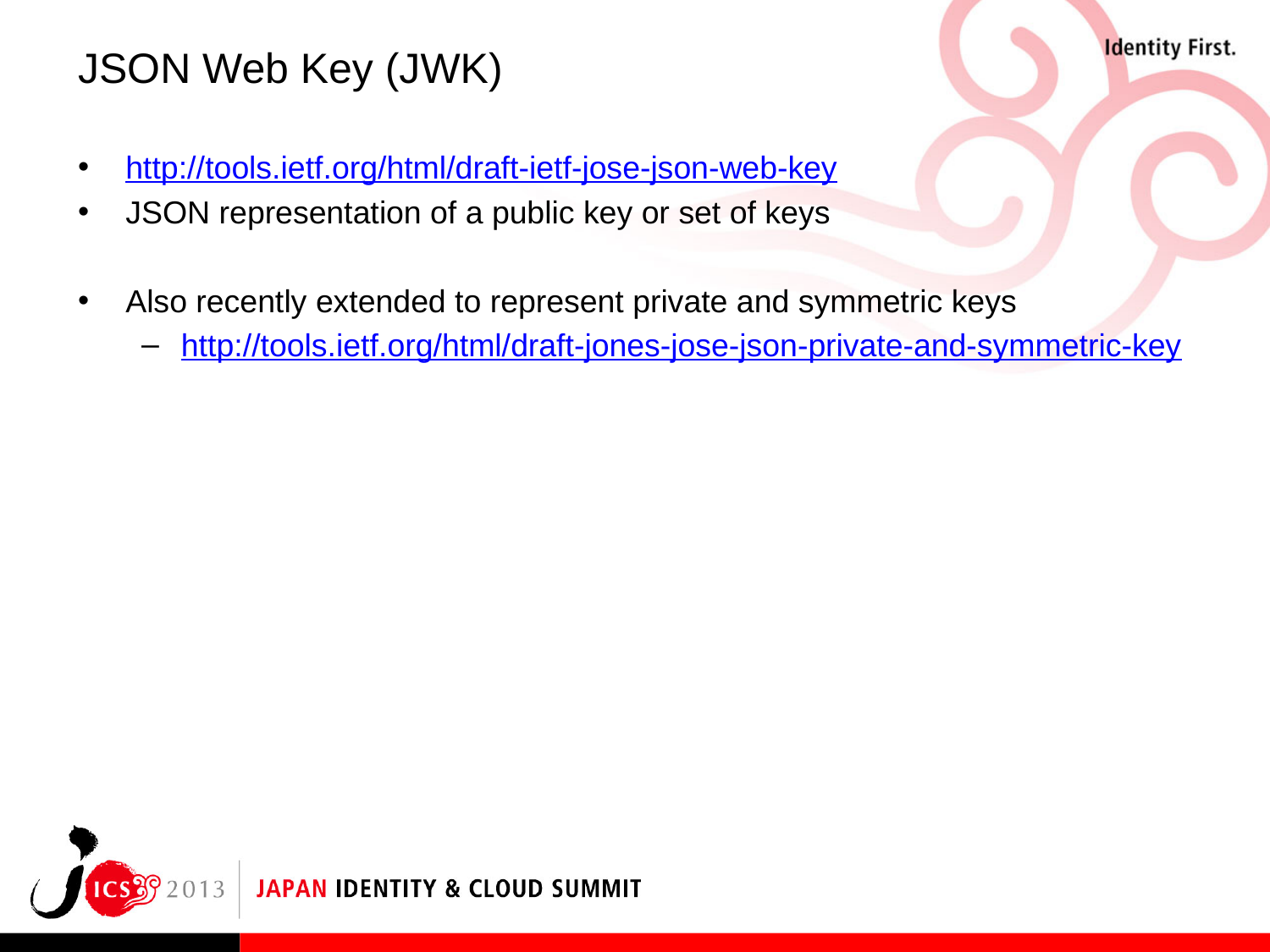

# JSON Web Key (JWK)
http://tools.ietf.org/html/draft-ietf-jose-json-web-key
JSON representation of a public key or set of keys

Also recently extended to represent private and symmetric keys
http://tools.ietf.org/html/draft-jones-jose-json-private-and-symmetric-key